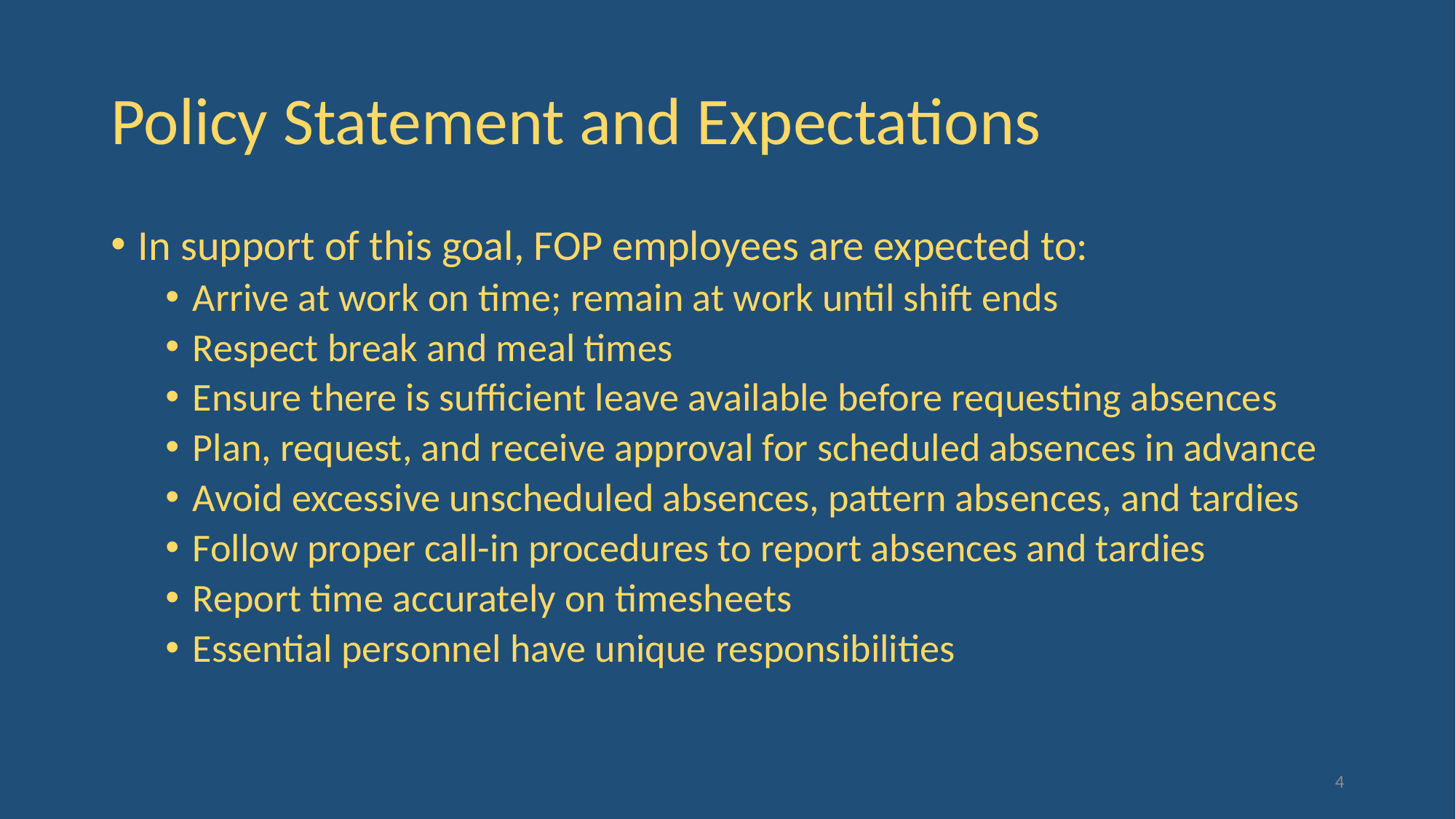

# Policy Statement and Expectations
In support of this goal, FOP employees are expected to:
Arrive at work on time; remain at work until shift ends
Respect break and meal times
Ensure there is sufficient leave available before requesting absences
Plan, request, and receive approval for scheduled absences in advance
Avoid excessive unscheduled absences, pattern absences, and tardies
Follow proper call-in procedures to report absences and tardies
Report time accurately on timesheets
Essential personnel have unique responsibilities
4